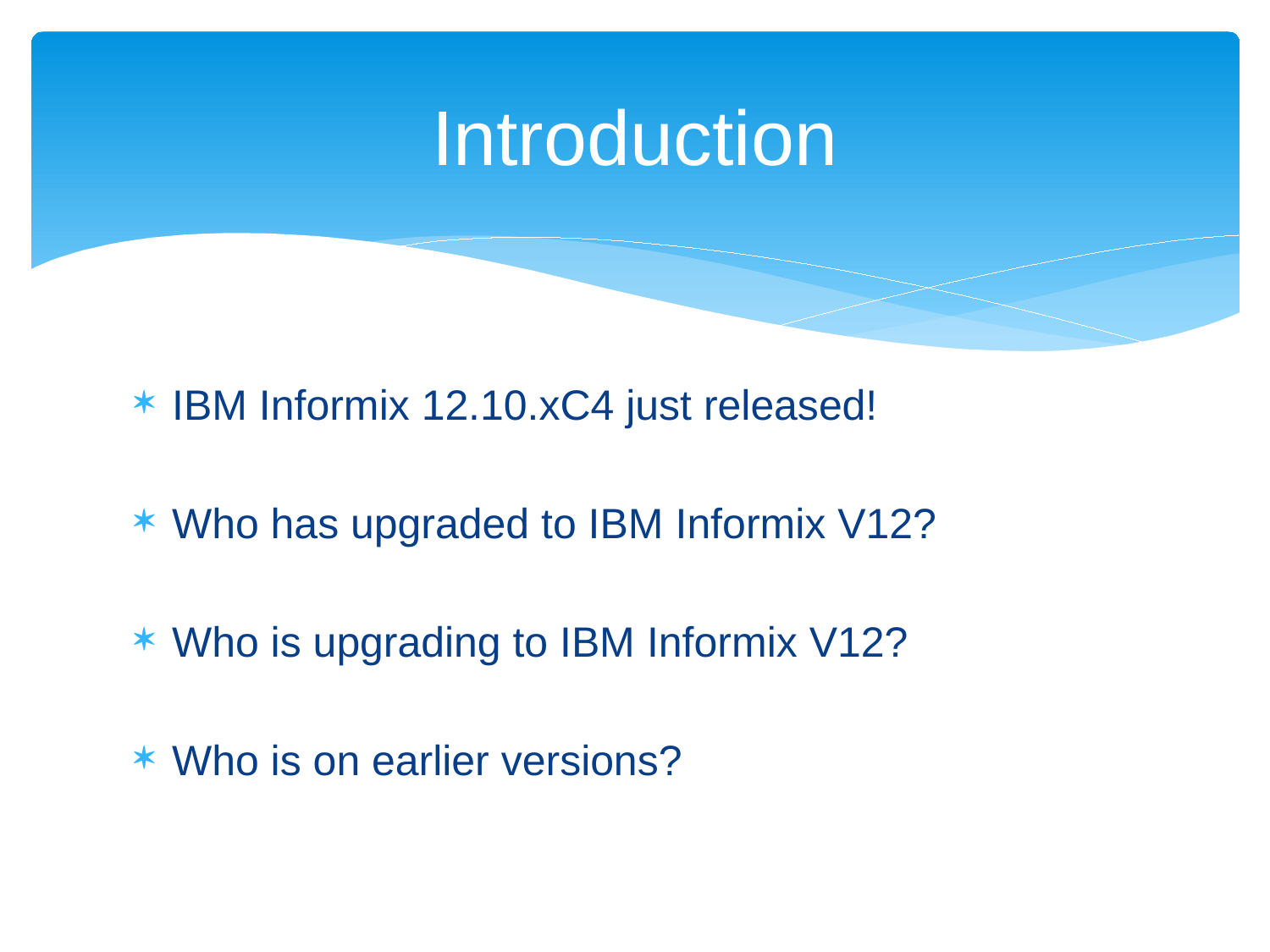

# Introduction
IBM Informix 12.10.xC4 just released!

Who has upgraded to IBM Informix V12?

Who is upgrading to IBM Informix V12?

Who is on earlier versions?